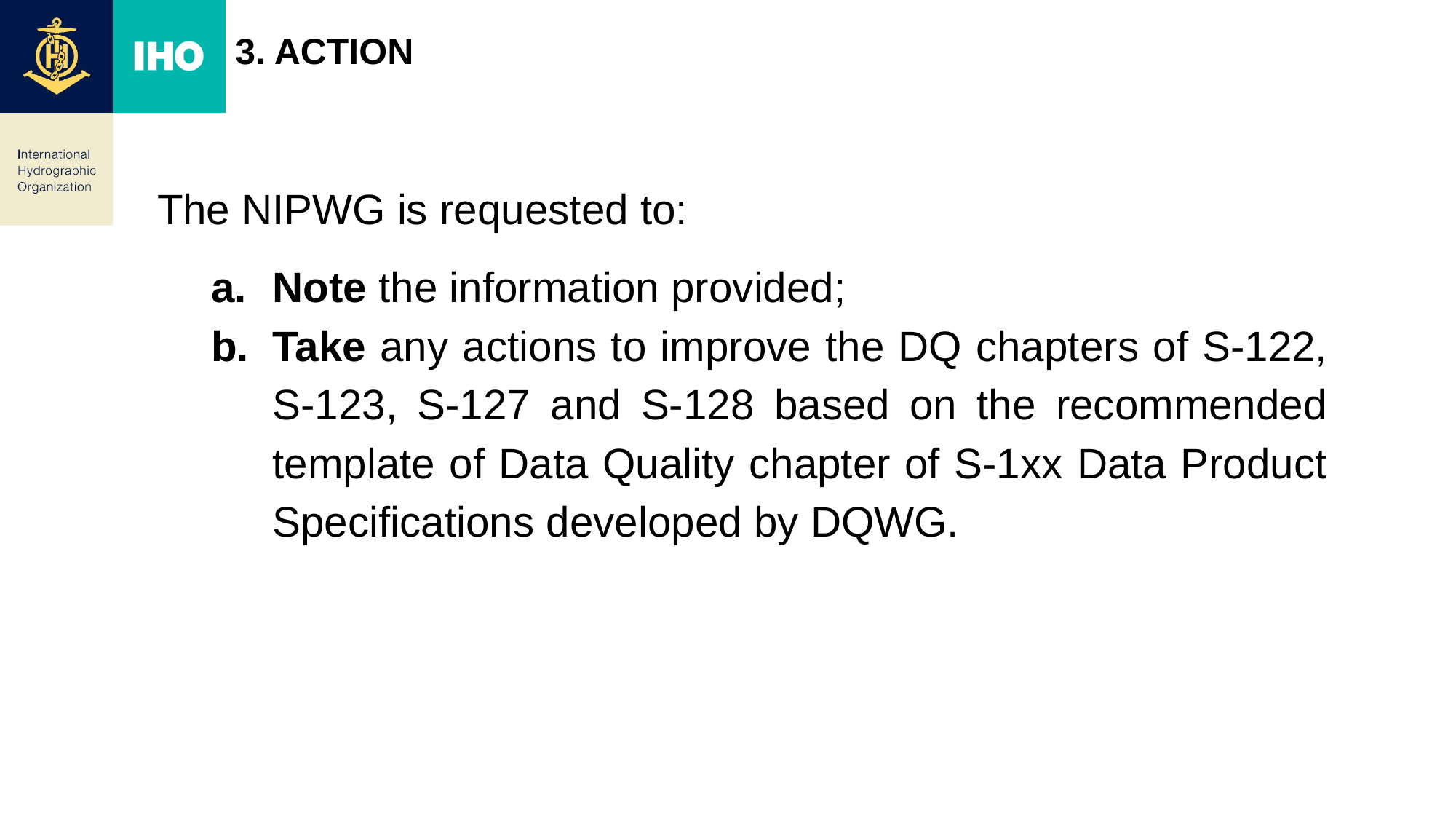

# 3. ACTION
The NIPWG is requested to:
Note the information provided;
Take any actions to improve the DQ chapters of S-122, S-123, S-127 and S-128 based on the recommended template of Data Quality chapter of S-1xx Data Product Specifications developed by DQWG.